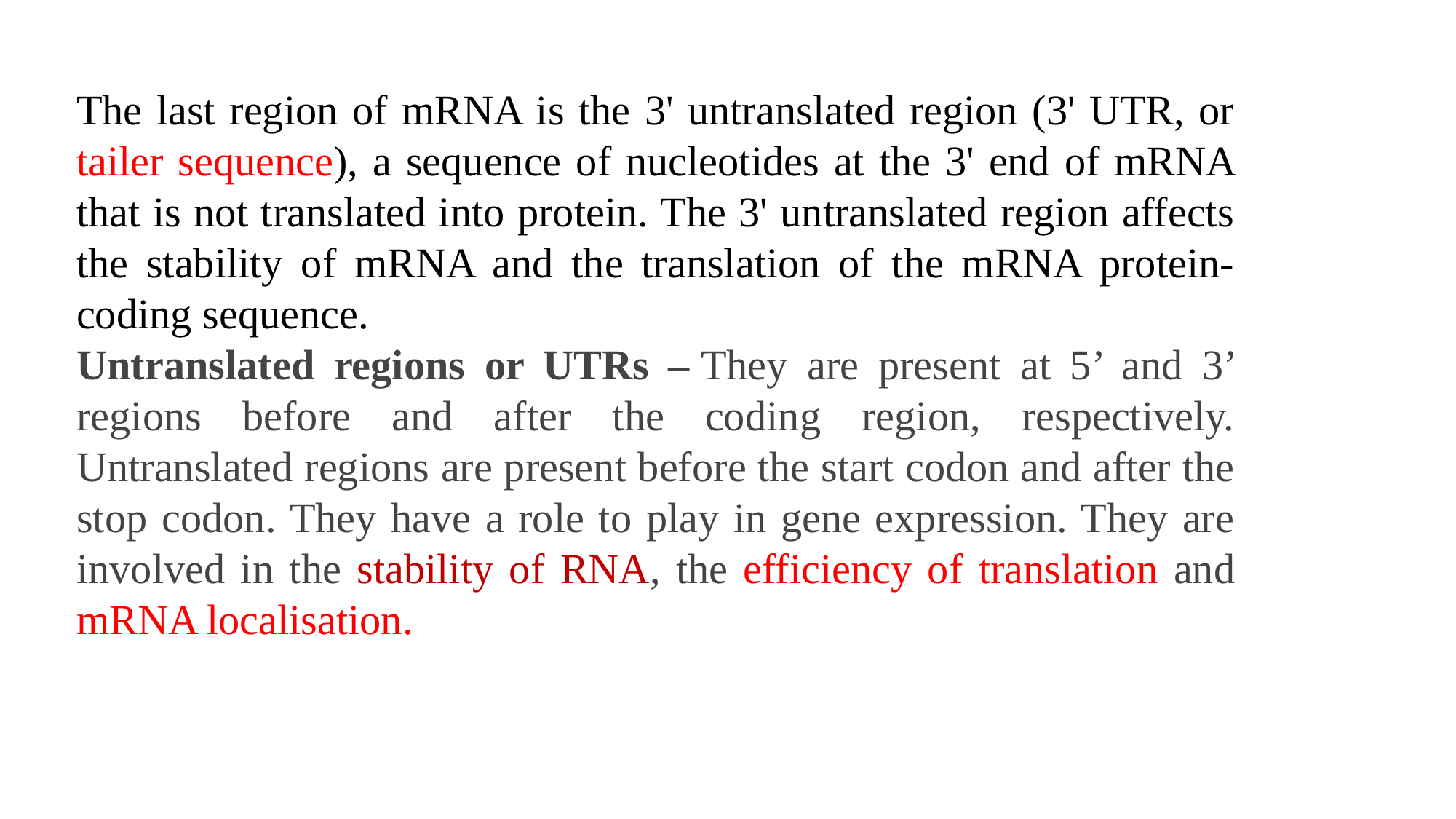

The last region of mRNA is the 3' untranslated region (3' UTR, or tailer sequence), a sequence of nucleotides at the 3' end of mRNA that is not translated into protein. The 3' untranslated region affects the stability of mRNA and the translation of the mRNA protein-coding sequence.
Untranslated regions or UTRs – They are present at 5’ and 3’ regions before and after the coding region, respectively. Untranslated regions are present before the start codon and after the stop codon. They have a role to play in gene expression. They are involved in the stability of RNA, the efficiency of translation and mRNA localisation.